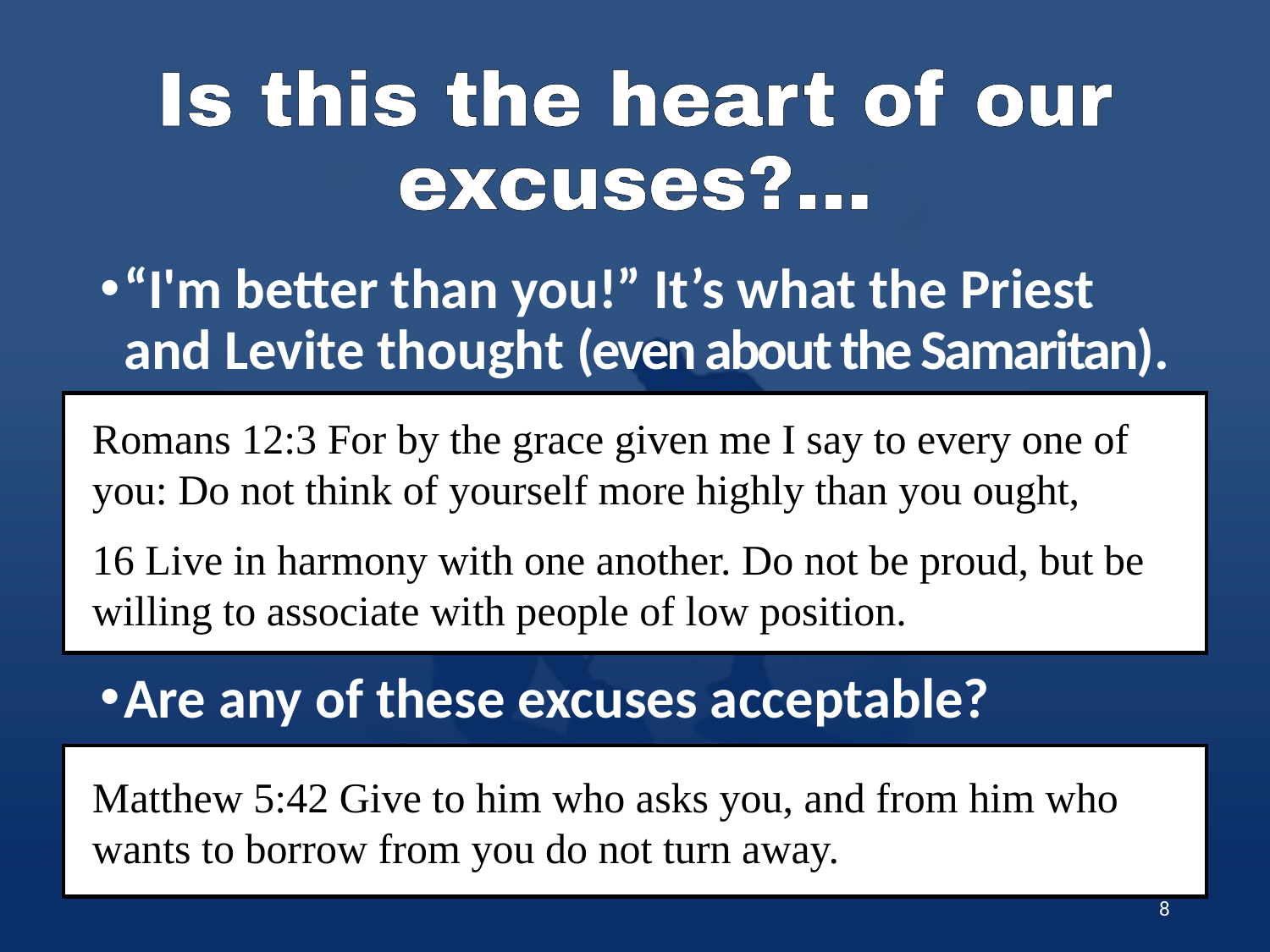

# Is this the heart of our excuses?…
“I'm better than you!” It’s what the Priest and Levite thought (even about the Samaritan).

Are any of these excuses acceptable?
Romans 12:3 For by the grace given me I say to every one of you: Do not think of yourself more highly than you ought,

16 Live in harmony with one another. Do not be proud, but be willing to associate with people of low position.
Matthew 5:42 Give to him who asks you, and from him who wants to borrow from you do not turn away.
8